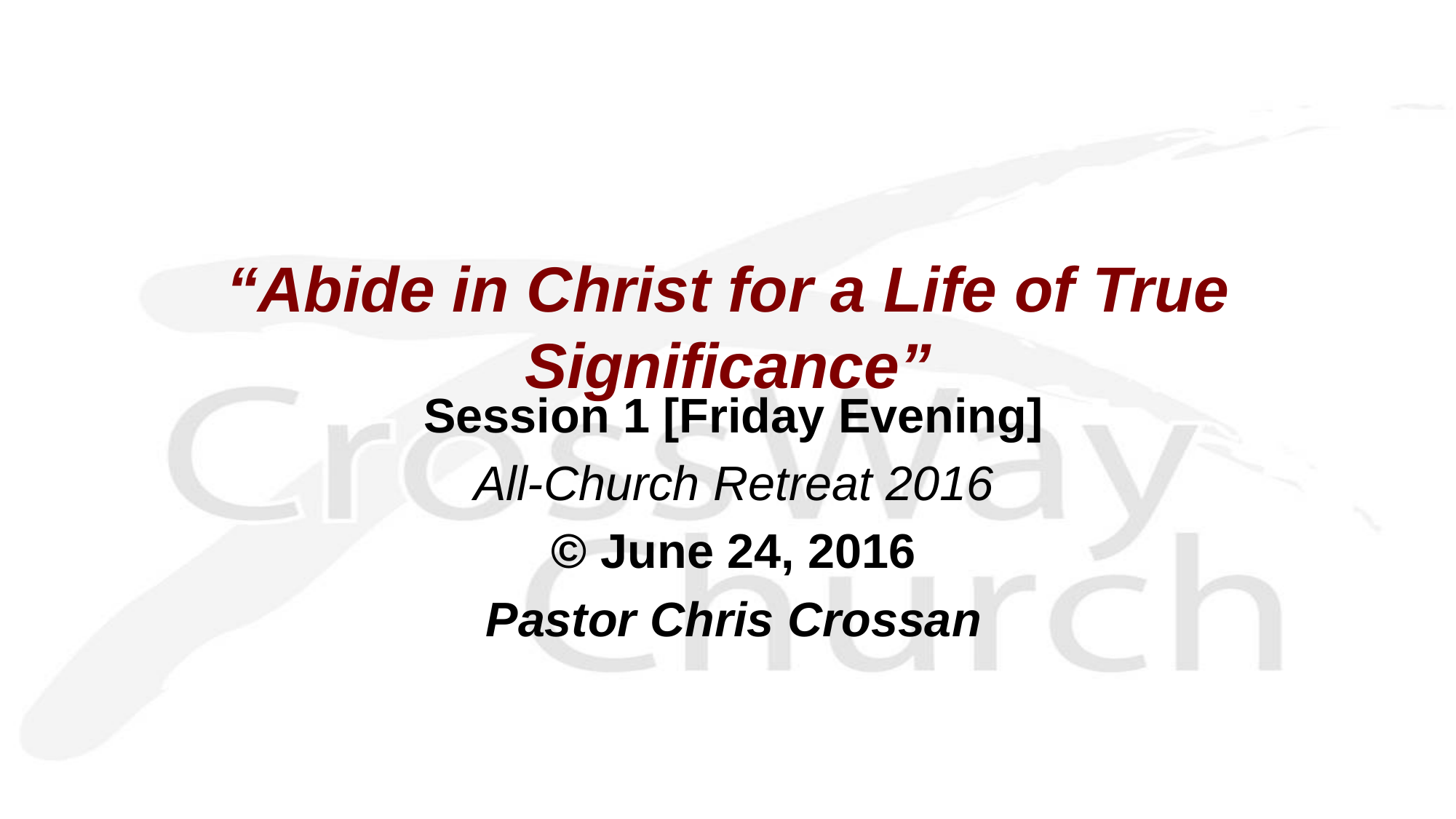

“Abide in Christ for a Life of True Significance”
Session 1 [Friday Evening]
All-Church Retreat 2016
© June 24, 2016
Pastor Chris Crossan